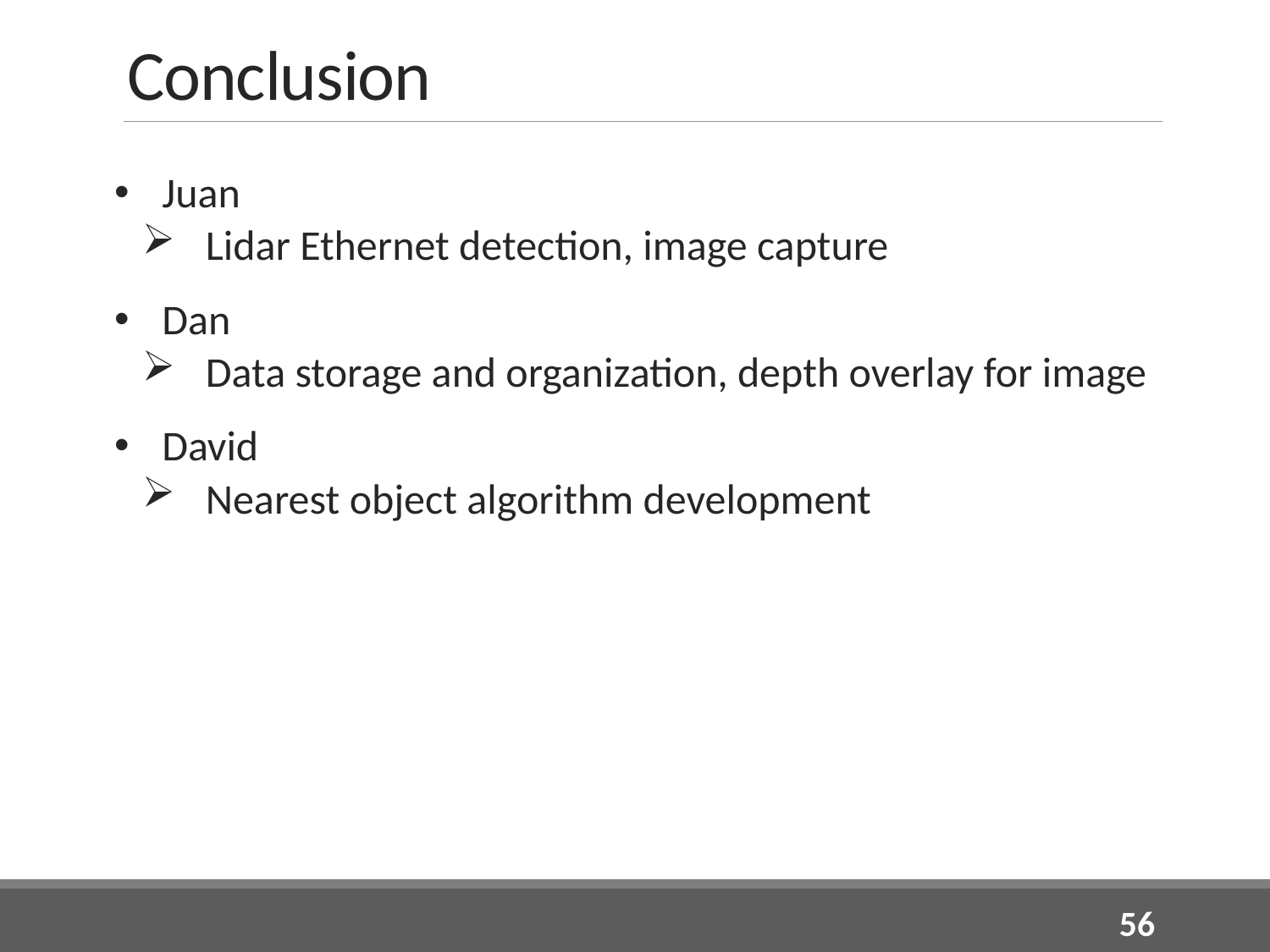

# Conclusion
Juan
Lidar Ethernet detection, image capture
Dan
Data storage and organization, depth overlay for image
David
Nearest object algorithm development

56